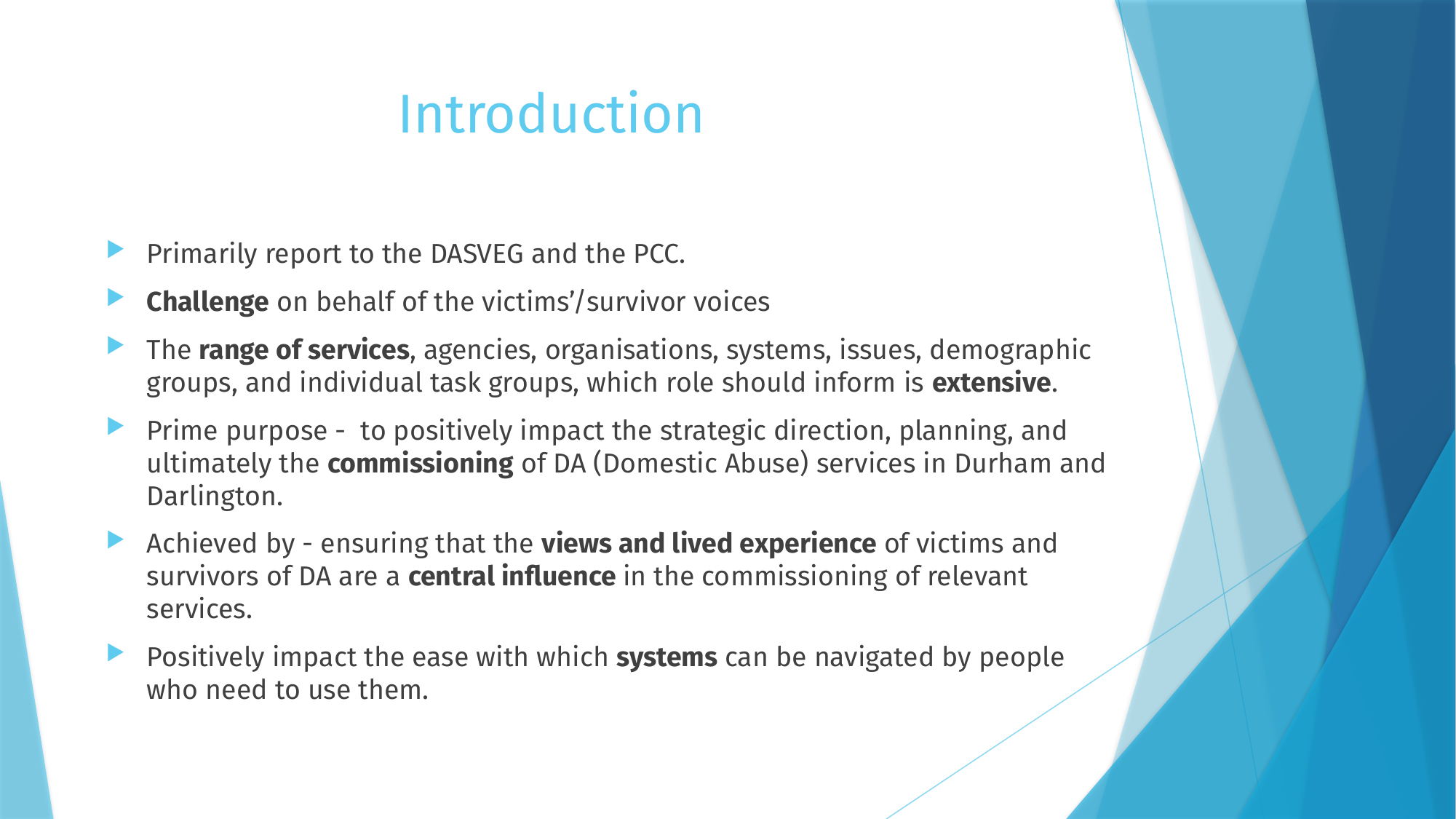

# Introduction
Primarily report to the DASVEG and the PCC.
Challenge on behalf of the victims’/survivor voices
The range of services, agencies, organisations, systems, issues, demographic groups, and individual task groups, which role should inform is extensive.
Prime purpose -  to positively impact the strategic direction, planning, and ultimately the commissioning of DA (Domestic Abuse) services in Durham and Darlington.
Achieved by - ensuring that the views and lived experience of victims and survivors of DA are a central influence in the commissioning of relevant services.
Positively impact the ease with which systems can be navigated by people who need to use them.